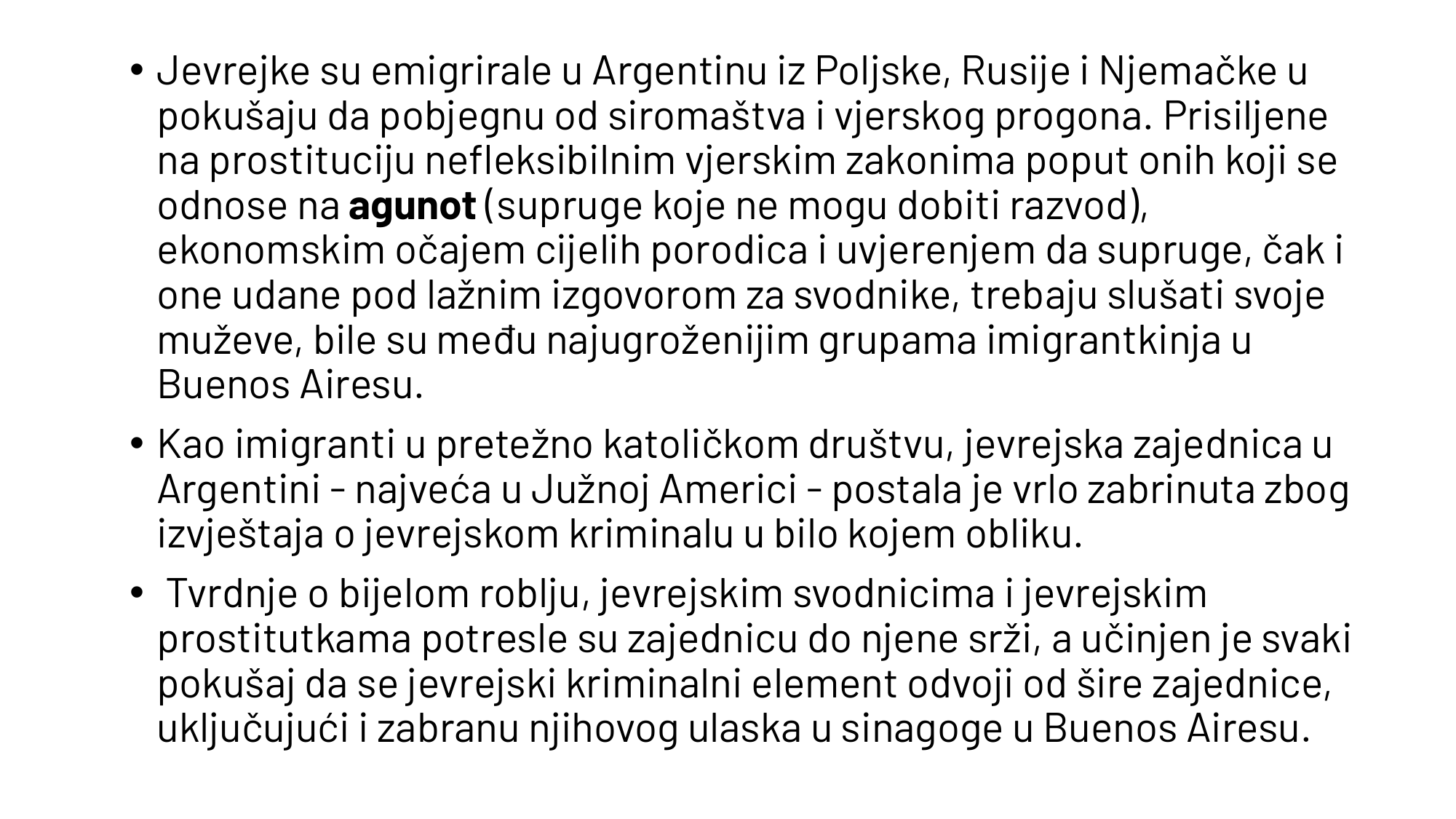

Jevrejke su emigrirale u Argentinu iz Poljske, Rusije i Njemačke u pokušaju da pobjegnu od siromaštva i vjerskog progona. Prisiljene na prostituciju nefleksibilnim vjerskim zakonima poput onih koji se odnose na agunot (supruge koje ne mogu dobiti razvod), ekonomskim očajem cijelih porodica i uvjerenjem da supruge, čak i one udane pod lažnim izgovorom za svodnike, trebaju slušati svoje muževe, bile su među najugroženijim grupama imigrantkinja u Buenos Airesu.
Kao imigranti u pretežno katoličkom društvu, jevrejska zajednica u Argentini - najveća u Južnoj Americi - postala je vrlo zabrinuta zbog izvještaja o jevrejskom kriminalu u bilo kojem obliku.
 Tvrdnje o bijelom roblju, jevrejskim svodnicima i jevrejskim prostitutkama potresle su zajednicu do njene srži, a učinjen je svaki pokušaj da se jevrejski kriminalni element odvoji od šire zajednice, uključujući i zabranu njihovog ulaska u sinagoge u Buenos Airesu.